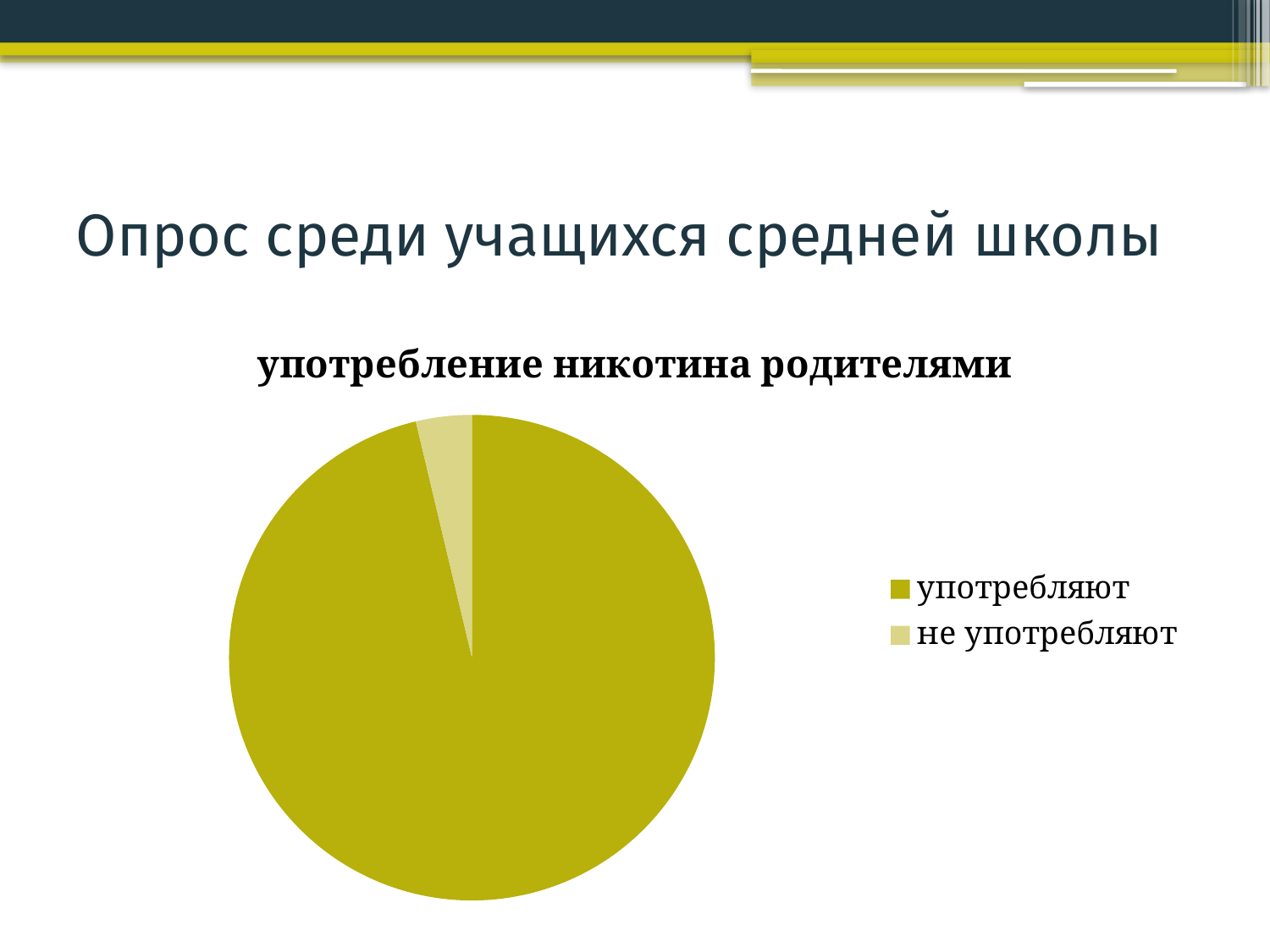

# Опрос среди учащихся средней школы

### Chart:

| Category | употребление никотина родителями |
|---|---|
| употребляют | 83.0 |
| не употребляют  | 3.2 |